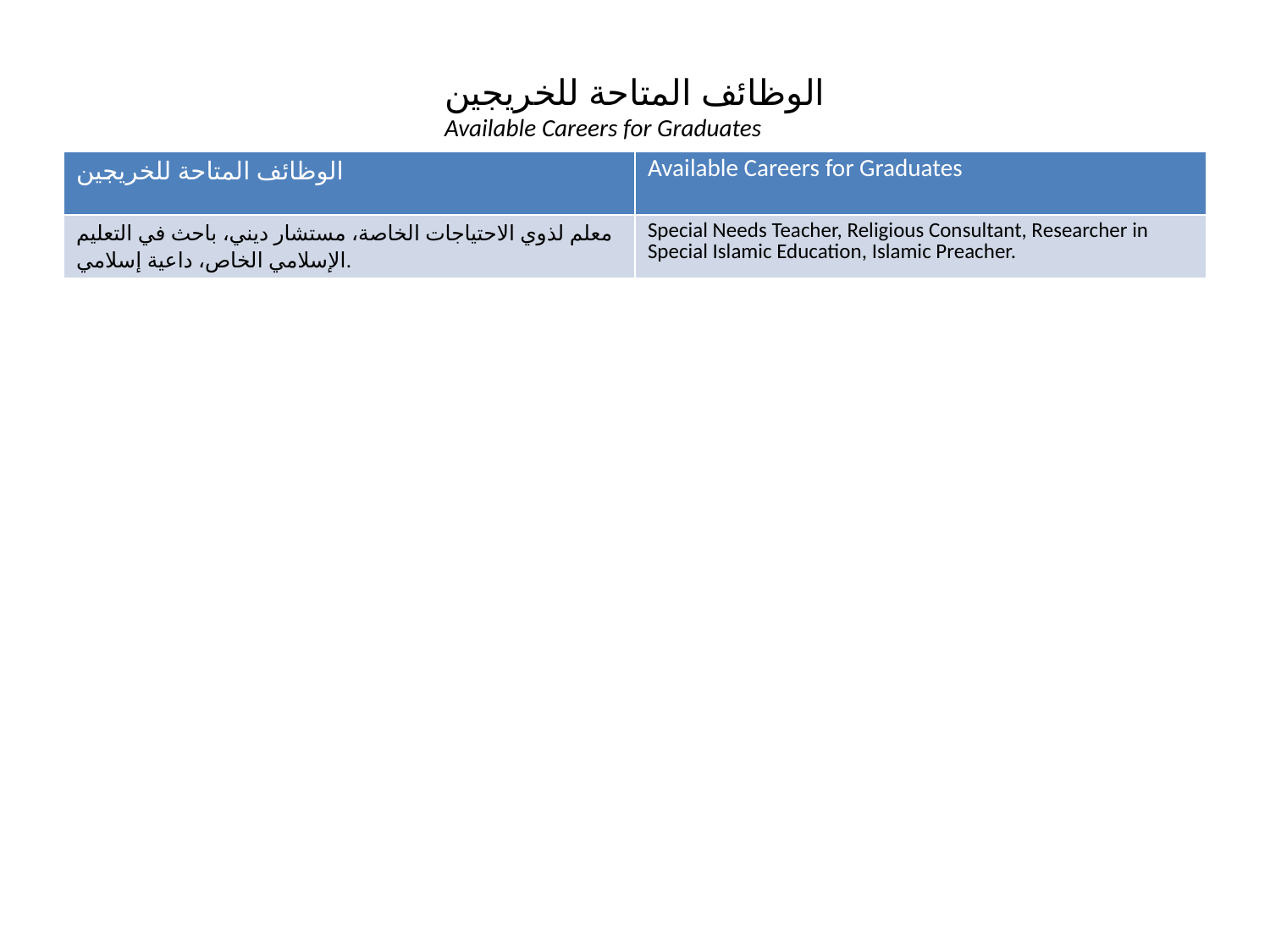

الوظائف المتاحة للخريجين
Available Careers for Graduates
| الوظائف المتاحة للخريجين | Available Careers for Graduates |
| --- | --- |
| معلم لذوي الاحتياجات الخاصة، مستشار ديني، باحث في التعليم الإسلامي الخاص، داعية إسلامي. | Special Needs Teacher, Religious Consultant, Researcher in Special Islamic Education, Islamic Preacher. |